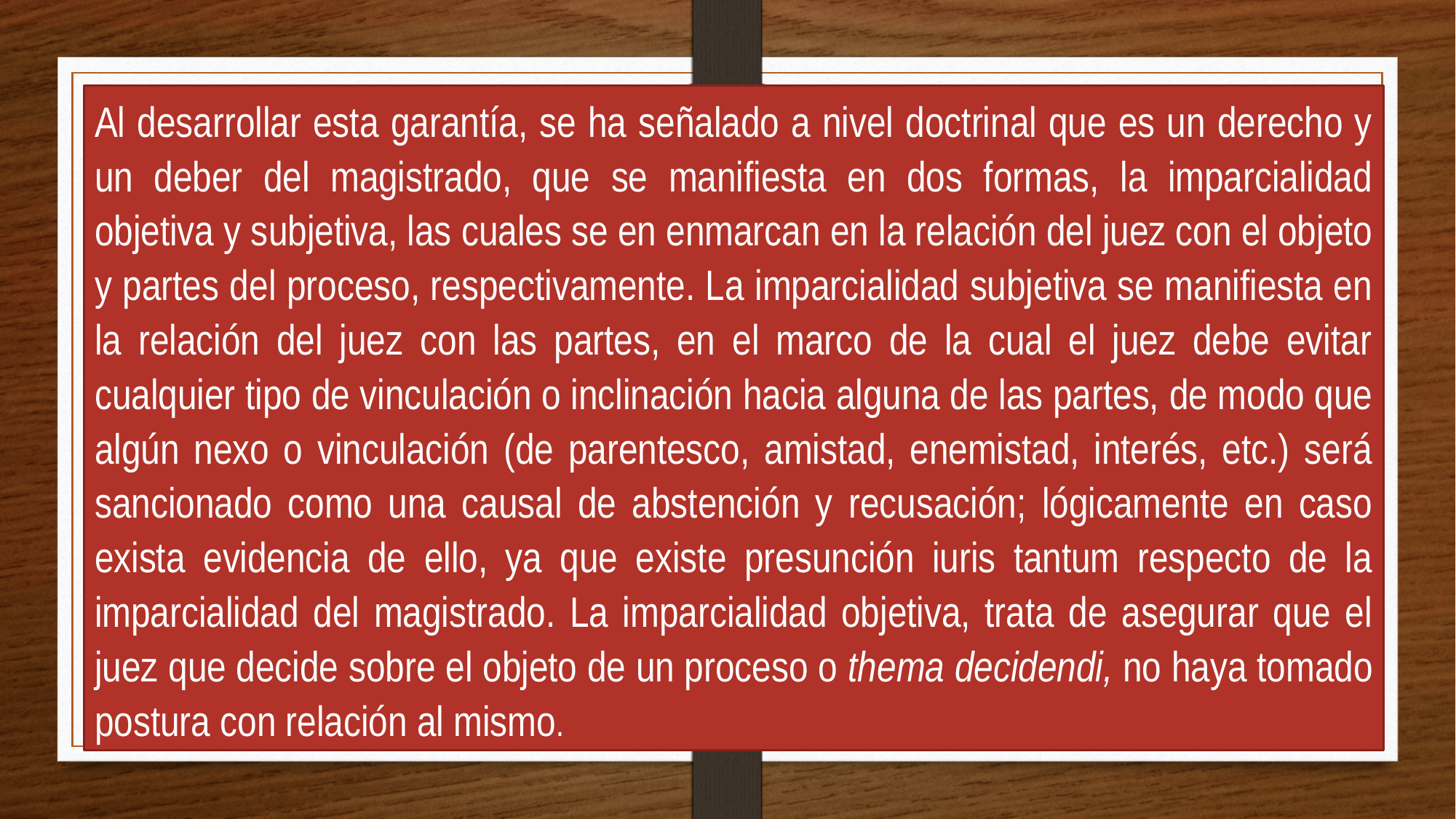

Al desarrollar esta garantía, se ha señalado a nivel doctrinal que es un derecho y un deber del magistrado, que se manifiesta en dos formas, la imparcialidad objetiva y subjetiva, las cuales se en enmarcan en la relación del juez con el objeto y partes del proceso, respectivamente. La imparcialidad subjetiva se manifiesta en la relación del juez con las partes, en el marco de la cual el juez debe evitar cualquier tipo de vinculación o inclinación hacia alguna de las partes, de modo que algún nexo o vinculación (de parentesco, amistad, enemistad, interés, etc.) será sancionado como una causal de abstención y recusación; lógicamente en caso exista evidencia de ello, ya que existe presunción iuris tantum respecto de la imparcialidad del magistrado. La imparcialidad objetiva, trata de asegurar que el juez que decide sobre el objeto de un proceso o thema decidendi, no haya tomado postura con relación al mismo.